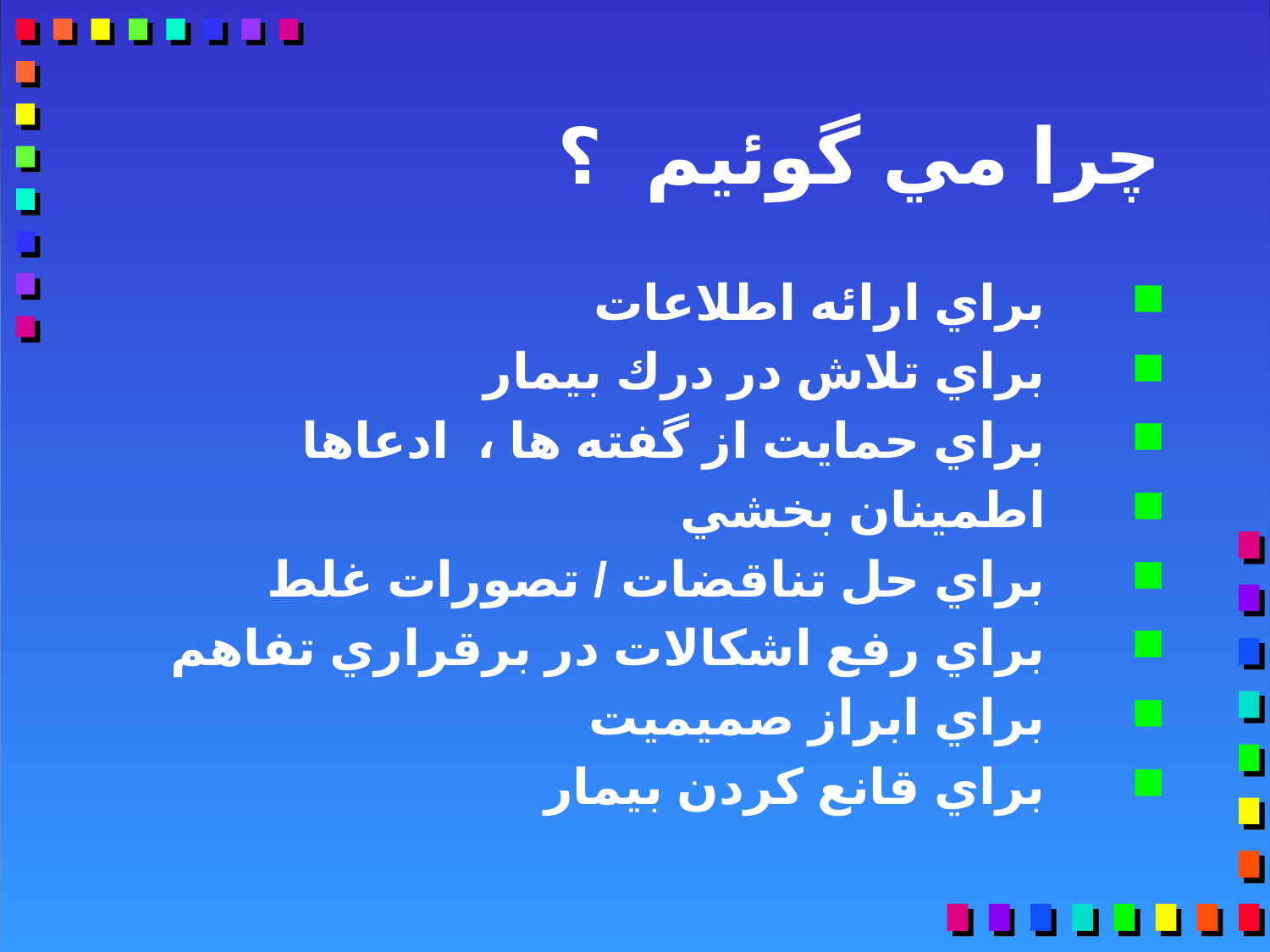

# چرا مي گوئيم  ؟
     براي ارائه اطلاعات
     براي تلاش در درك بيمار
     براي حمايت از گفته ها ،  ادعاها
     اطمينان بخشي
     براي حل تناقضات / تصورات غلط
     براي رفع اشكالات در برقراري تفاهم
     براي ابراز صميميت
     براي قانع كردن بيمار